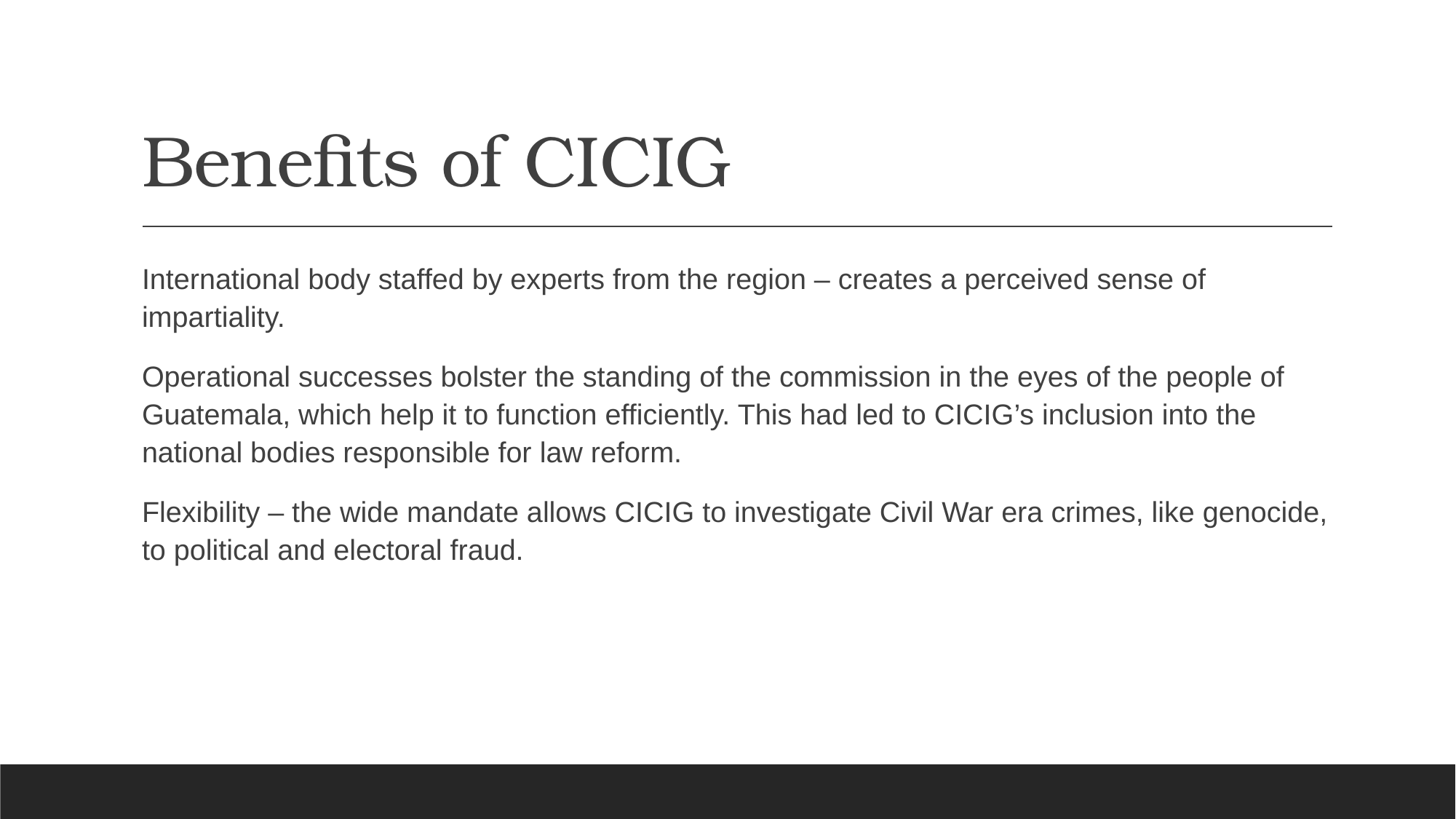

# Benefits of CICIG
International body staffed by experts from the region – creates a perceived sense of impartiality.
Operational successes bolster the standing of the commission in the eyes of the people of Guatemala, which help it to function efficiently. This had led to CICIG’s inclusion into the national bodies responsible for law reform.
Flexibility – the wide mandate allows CICIG to investigate Civil War era crimes, like genocide, to political and electoral fraud.